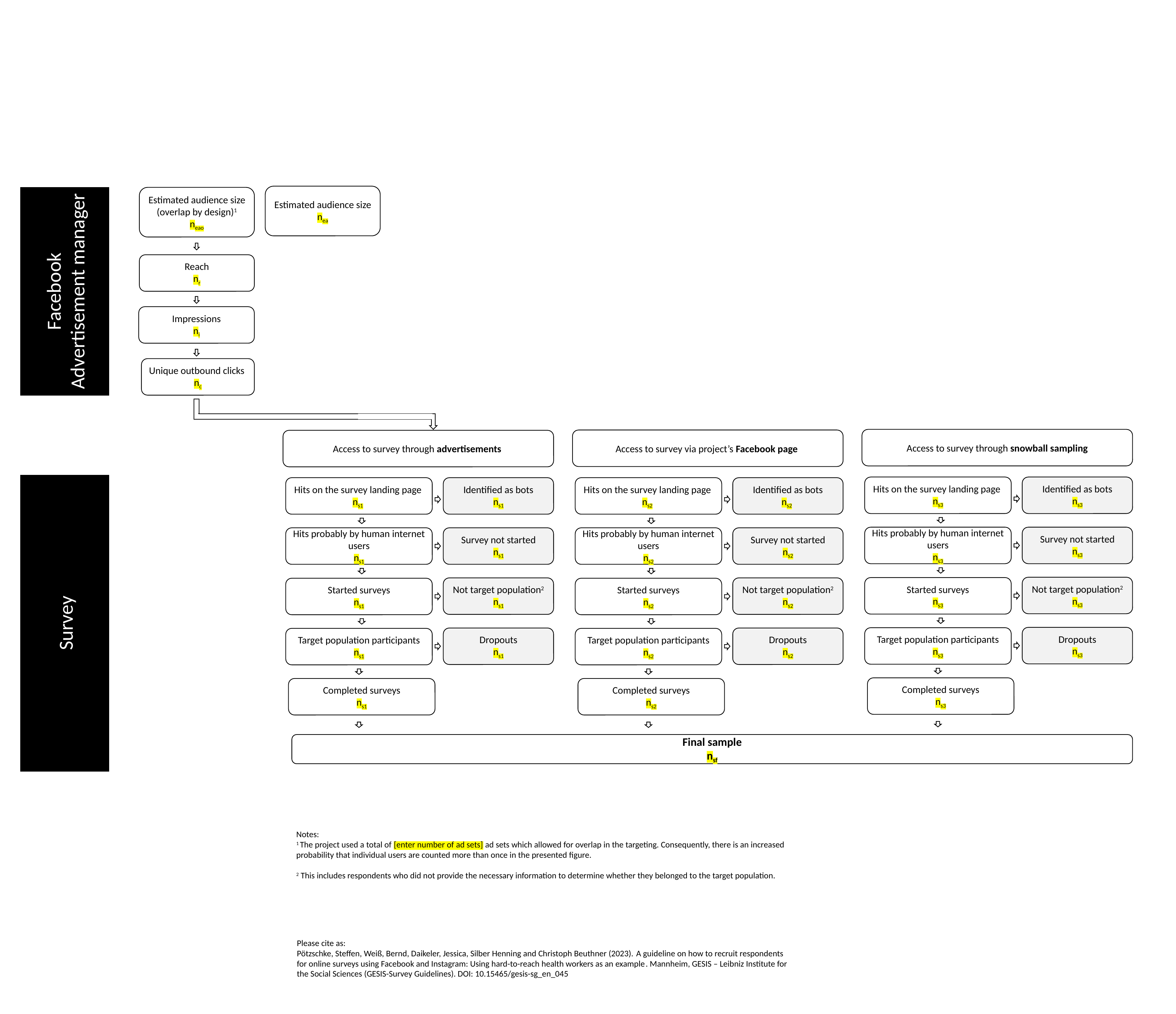

Estimated audience size
nea
Estimated audience size
(overlap by design)1
neao

Facebook Advertisement manager
Reach
nr

Impressions
ni

Unique outbound clicks
nc

Access to survey through snowball sampling
Access to survey via project’s Facebook page
Access to survey through advertisements
Hits on the survey landing page
ns3
Identified as bots
ns3
Hits on the survey landing page
ns1
Identified as bots
ns1
Hits on the survey landing page
ns2
Identified as bots
ns2

Hits probably by human internet users
ns3
Survey not started
ns3
Hits probably by human internet users
ns1
Survey not started
ns1
Hits probably by human internet users
ns2
Survey not started
ns2

Not target population2
ns3
Started surveys
ns3
Not target population2
ns1
Not target population2
ns2
Started surveys
ns1
Started surveys
ns2
Survey

Dropouts
ns3
Target population participants
ns3
Dropouts
ns1
Dropouts
ns2
Target population participants
ns1
Target population participants
ns2

Completed surveys
ns3
Completed surveys
ns1
Completed surveys
ns2

Final sample
nsf
Notes:
1 The project used a total of [enter number of ad sets] ad sets which allowed for overlap in the targeting. Consequently, there is an increased probability that individual users are counted more than once in the presented figure.

2 This includes respondents who did not provide the necessary information to determine whether they belonged to the target population.

Please cite as:
Pötzschke, Steffen, Weiß, Bernd, Daikeler, Jessica, Silber Henning and Christoph Beuthner (2023). A guideline on how to recruit respondents for online surveys using Facebook and Instagram: Using hard-to-reach health workers as an example. Mannheim, GESIS – Leibniz Institute for the Social Sciences (GESIS-Survey Guidelines). DOI: 10.15465/gesis-sg_en_045